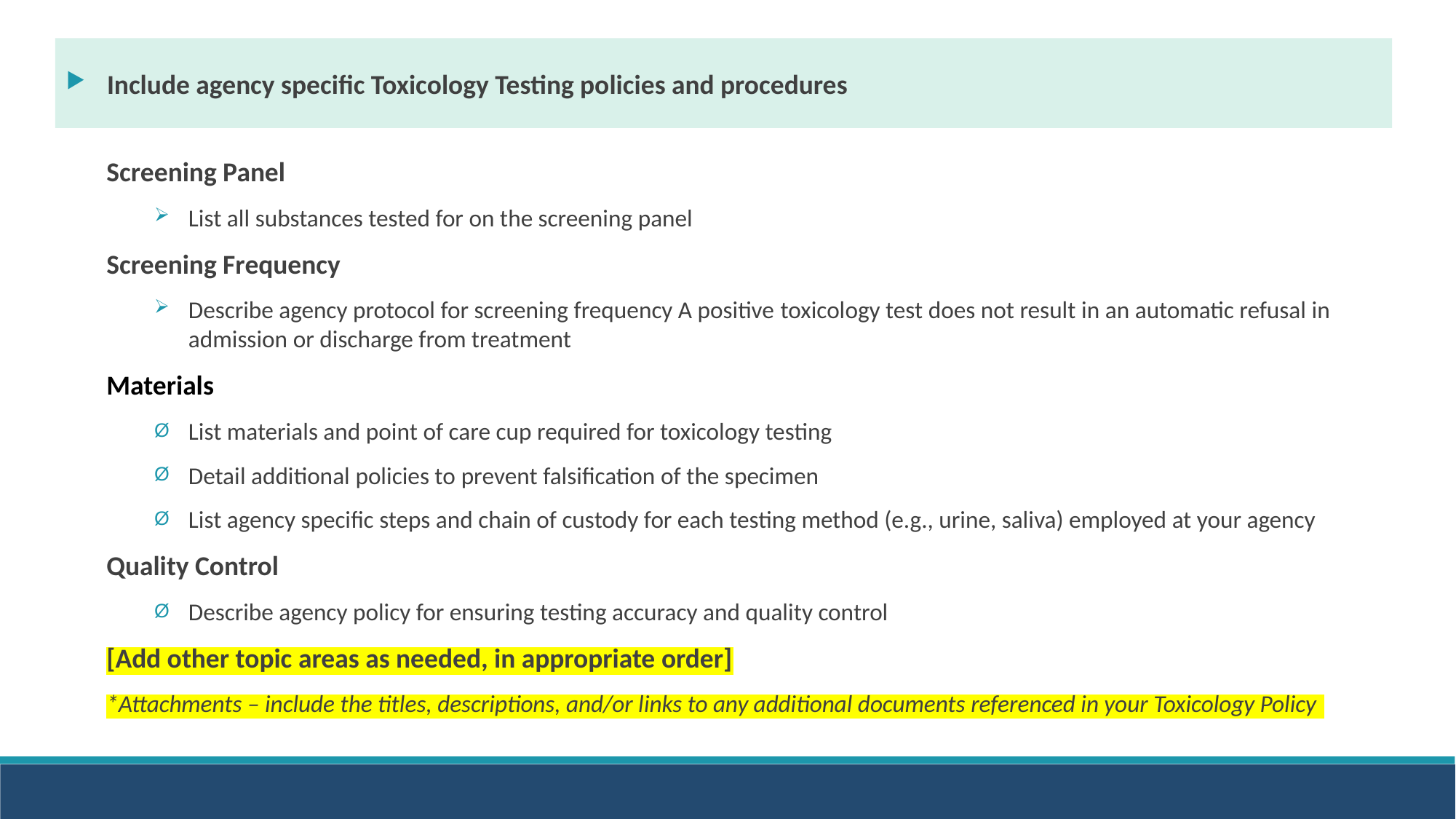

Include agency specific Toxicology Testing policies and procedures
Screening Panel
List all substances tested for on the screening panel
Screening Frequency
Describe agency protocol for screening frequency A positive toxicology test does not result in an automatic refusal in admission or discharge from treatment
Materials
List materials and point of care cup required for toxicology testing
Detail additional policies to prevent falsification of the specimen
List agency specific steps and chain of custody for each testing method (e.g., urine, saliva) employed at your agency
Quality Control
Describe agency policy for ensuring testing accuracy and quality control
[Add other topic areas as needed, in appropriate order]
*Attachments – include the titles, descriptions, and/or links to any additional documents referenced in your Toxicology Policy